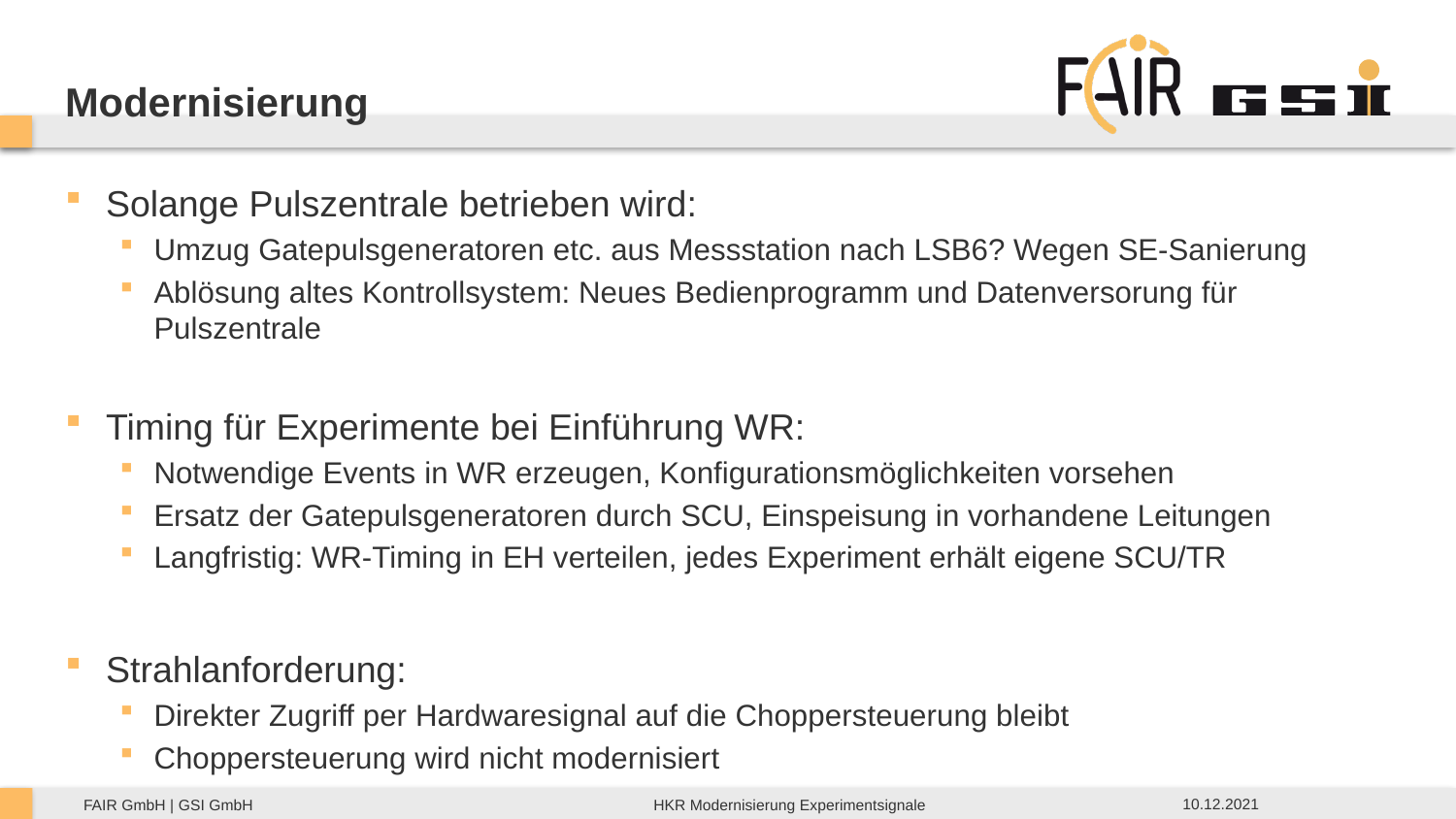

Modernisierung
Solange Pulszentrale betrieben wird:
Umzug Gatepulsgeneratoren etc. aus Messstation nach LSB6? Wegen SE-Sanierung
Ablösung altes Kontrollsystem: Neues Bedienprogramm und Datenversorung für Pulszentrale

Timing für Experimente bei Einführung WR:
Notwendige Events in WR erzeugen, Konfigurationsmöglichkeiten vorsehen
Ersatz der Gatepulsgeneratoren durch SCU, Einspeisung in vorhandene Leitungen
Langfristig: WR-Timing in EH verteilen, jedes Experiment erhält eigene SCU/TR

Strahlanforderung:
Direkter Zugriff per Hardwaresignal auf die Choppersteuerung bleibt
Choppersteuerung wird nicht modernisiert

10.12.2021
HKR Modernisierung Experimentsignale